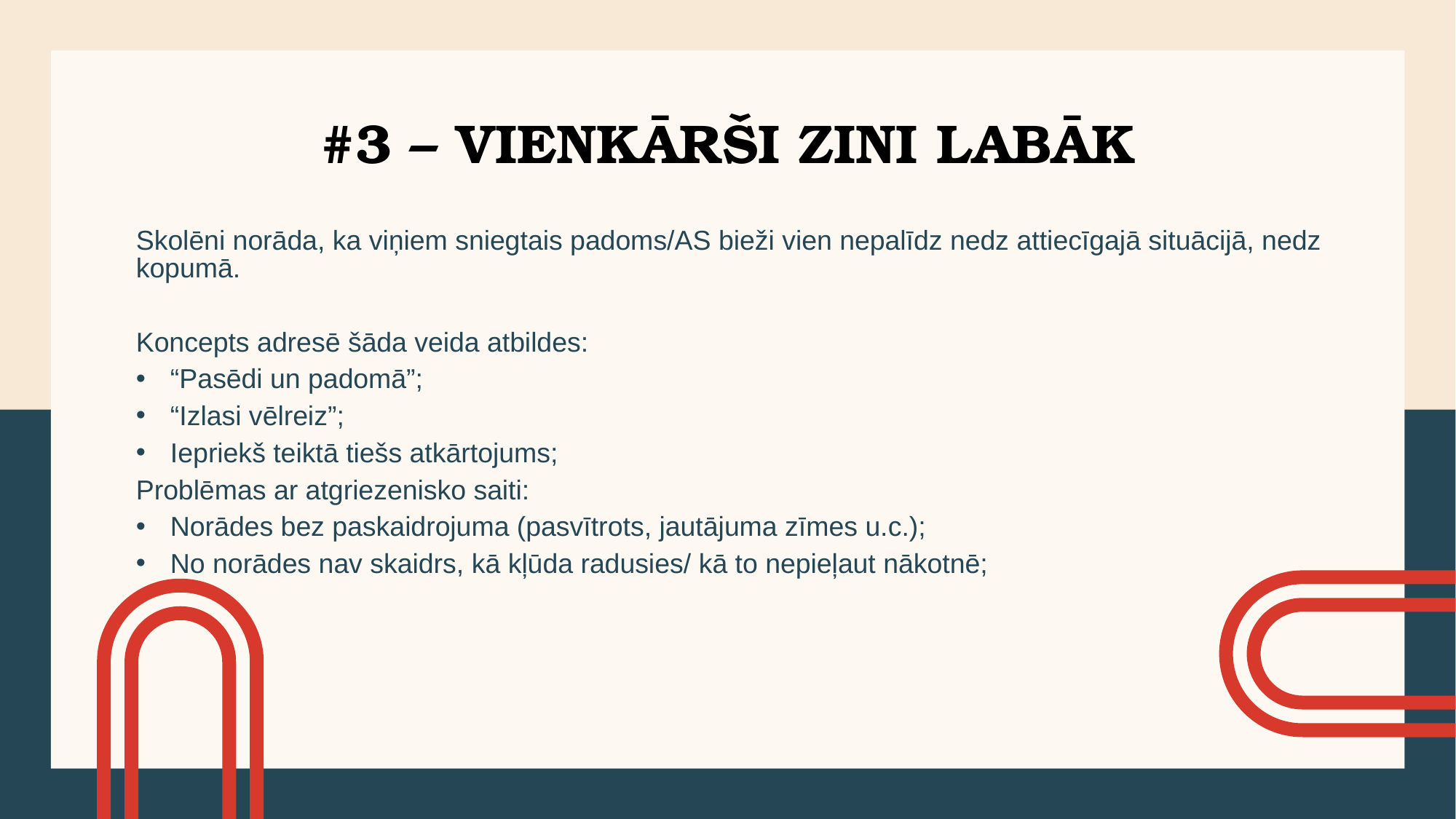

# #3 – VIENKĀRŠI ZINI LABĀK
Skolēni norāda, ka viņiem sniegtais padoms/AS bieži vien nepalīdz nedz attiecīgajā situācijā, nedz kopumā.

Koncepts adresē šāda veida atbildes:
“Pasēdi un padomā”;
“Izlasi vēlreiz”;
Iepriekš teiktā tiešs atkārtojums;
Problēmas ar atgriezenisko saiti:
Norādes bez paskaidrojuma (pasvītrots, jautājuma zīmes u.c.);
No norādes nav skaidrs, kā kļūda radusies/ kā to nepieļaut nākotnē;